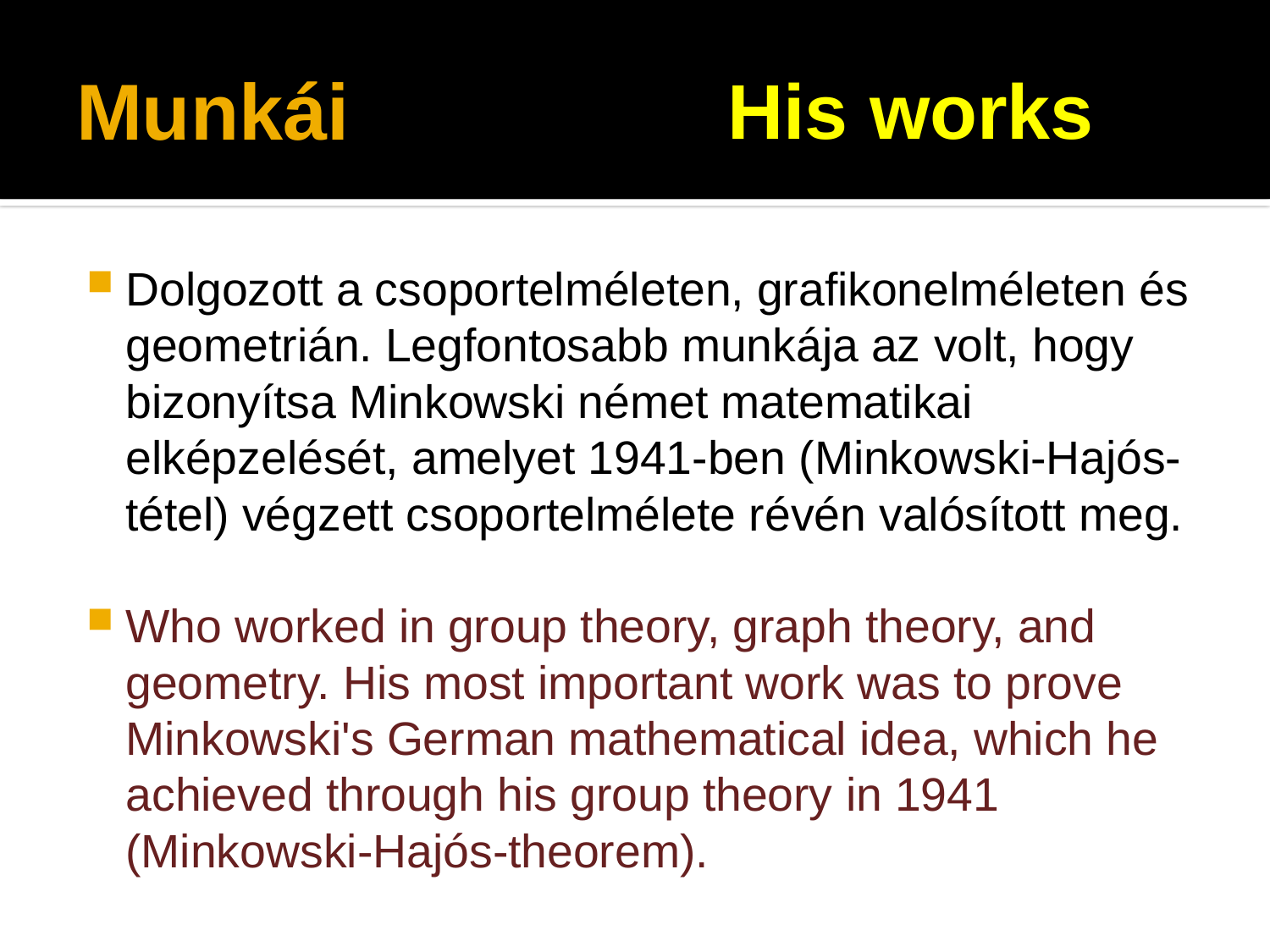

# Munkái
His works
Dolgozott a csoportelméleten, grafikonelméleten és geometrián. Legfontosabb munkája az volt, hogy bizonyítsa Minkowski német matematikai elképzelését, amelyet 1941-ben (Minkowski-Hajós-tétel) végzett csoportelmélete révén valósított meg.

Who worked in group theory, graph theory, and geometry. His most important work was to prove Minkowski's German mathematical idea, which he achieved through his group theory in 1941 (Minkowski-Hajós-theorem).